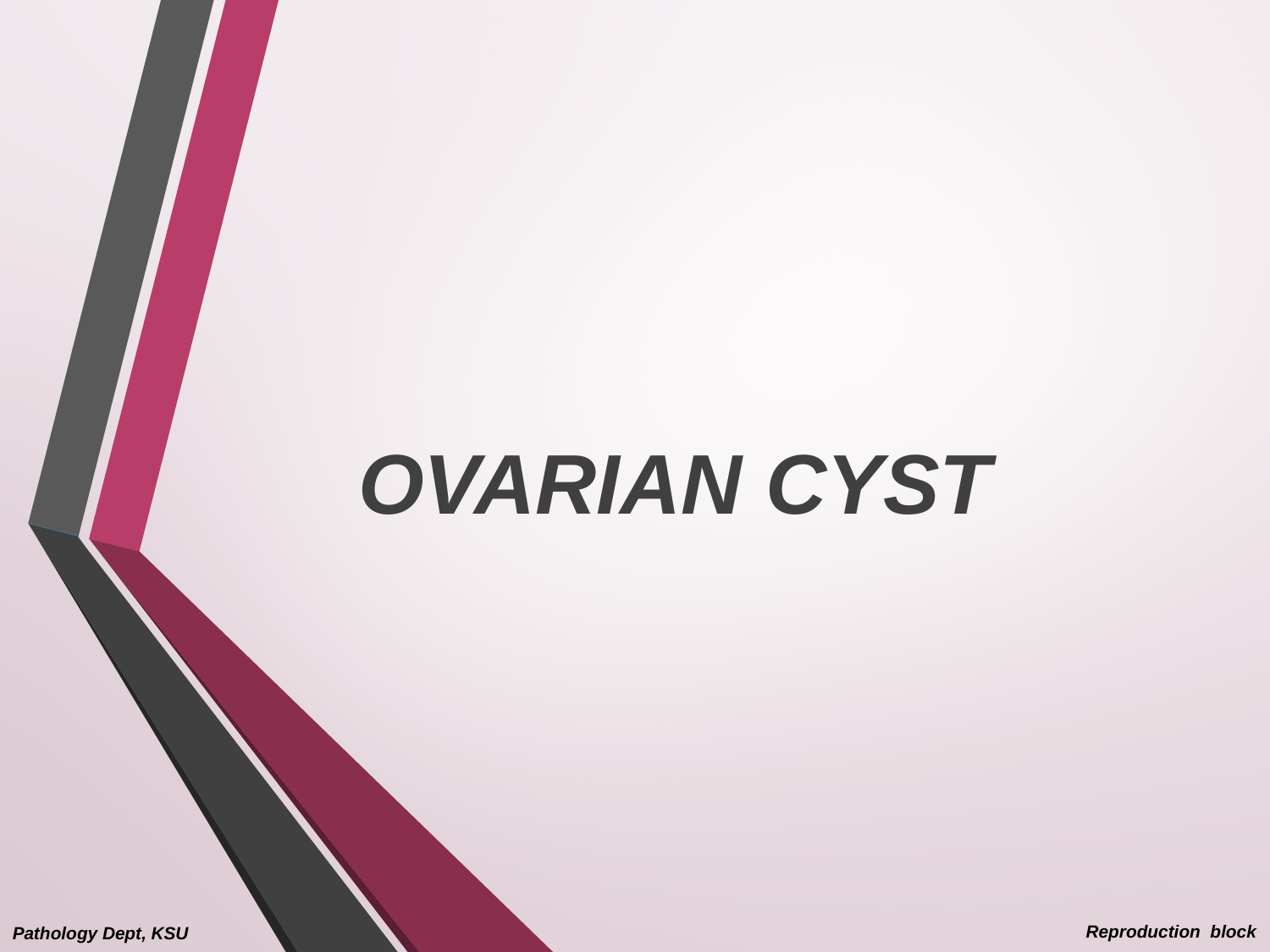

OVARIAN CYST
Reproduction  block
Pathology Dept, KSU